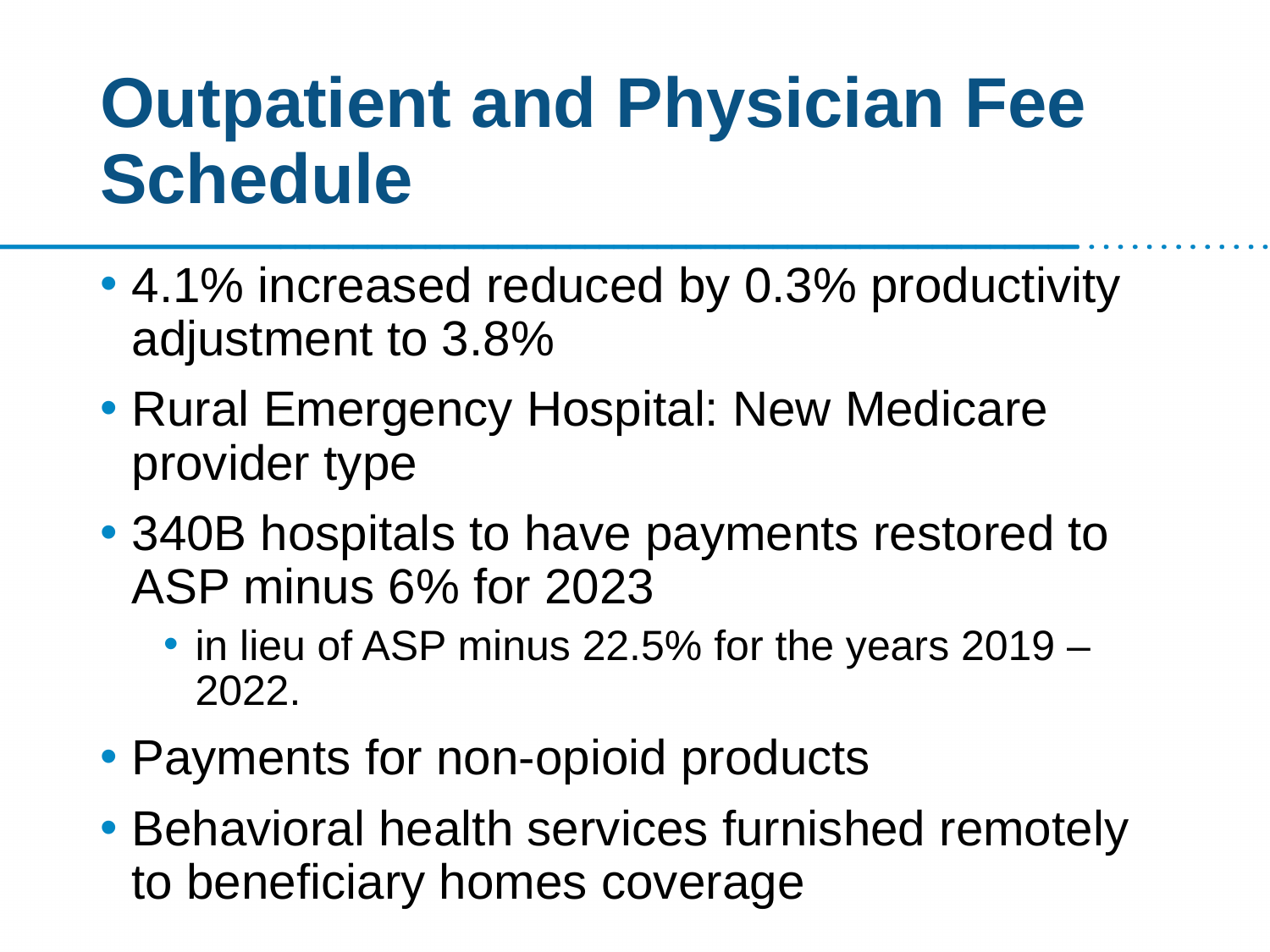

# Outpatient and Physician Fee Schedule
4.1% increased reduced by 0.3% productivity adjustment to 3.8%
Rural Emergency Hospital: New Medicare provider type
340B hospitals to have payments restored to ASP minus 6% for 2023
in lieu of ASP minus 22.5% for the years 2019 – 2022.
Payments for non-opioid products
Behavioral health services furnished remotely to beneficiary homes coverage